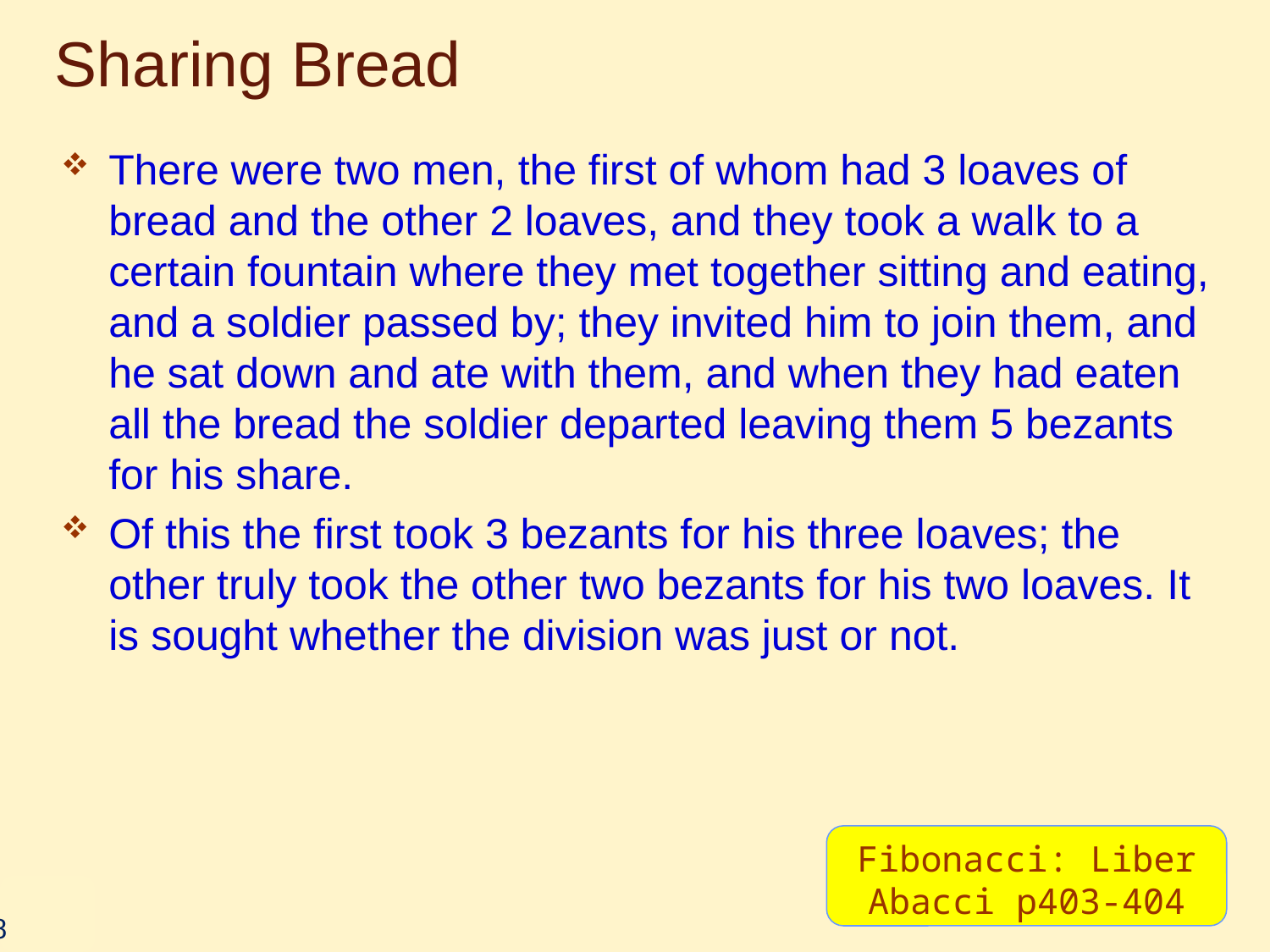

# Sharing Bread
There were two men, the first of whom had 3 loaves of bread and the other 2 loaves, and they took a walk to a certain fountain where they met together sitting and eating, and a soldier passed by; they invited him to join them, and he sat down and ate with them, and when they had eaten all the bread the soldier departed leaving them 5 bezants for his share.
Of this the first took 3 bezants for his three loaves; the other truly took the other two bezants for his two loaves. It is sought whether the division was just or not.

Fibonacci: Liber Abacci p403-404